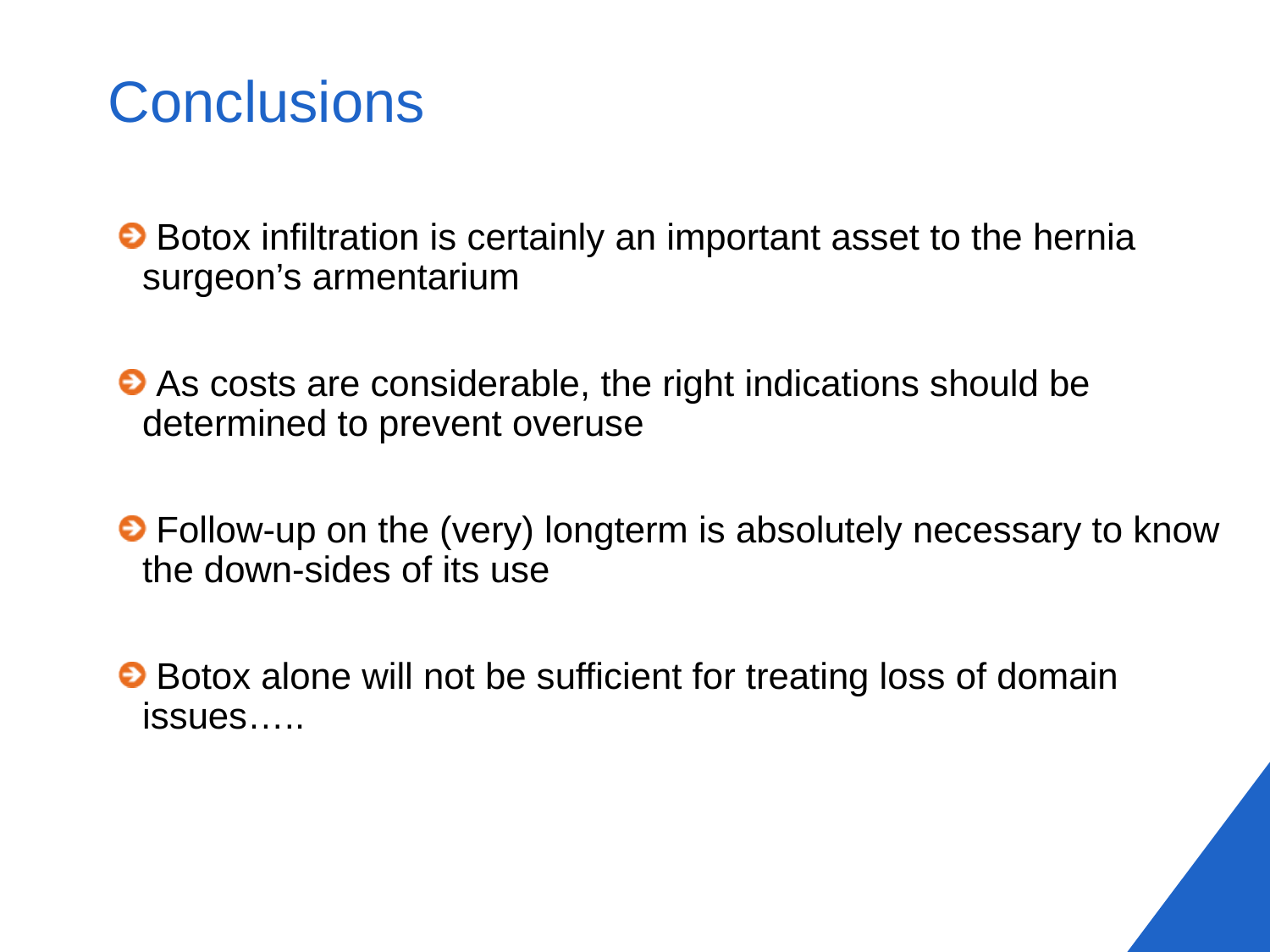

# Conclusions
 Botox infiltration is certainly an important asset to the hernia surgeon’s armentarium

 As costs are considerable, the right indications should be determined to prevent overuse

 Follow-up on the (very) longterm is absolutely necessary to know the down-sides of its use

 Botox alone will not be sufficient for treating loss of domain issues…..